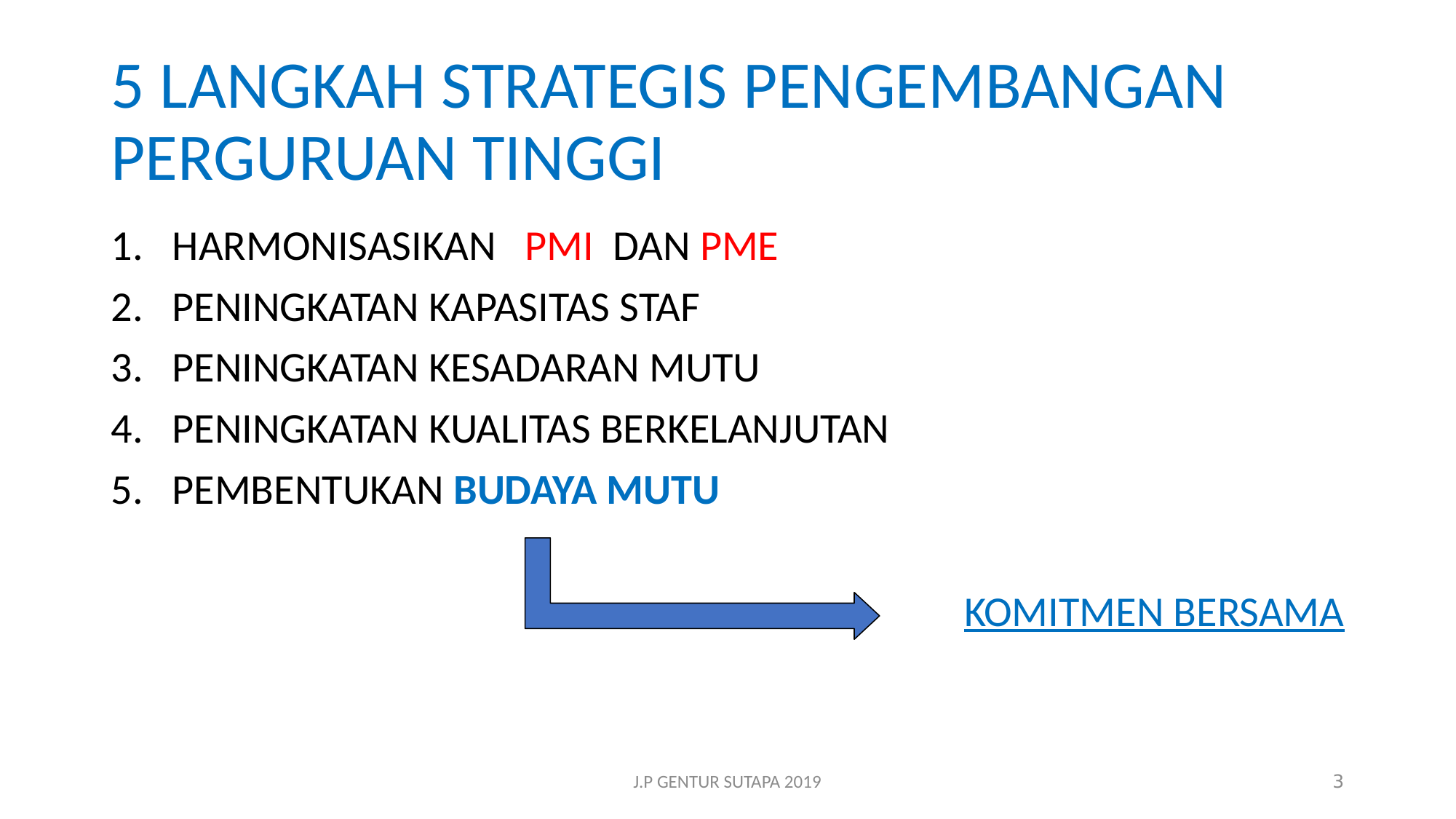

# 5 LANGKAH STRATEGIS PENGEMBANGAN PERGURUAN TINGGI
HARMONISASIKAN   PMI  DAN PME
PENINGKATAN KAPASITAS STAF
PENINGKATAN KESADARAN MUTU
PENINGKATAN KUALITAS BERKELANJUTAN
PEMBENTUKAN BUDAYA MUTU

KOMITMEN BERSAMA

3
J.P GENTUR SUTAPA 2019